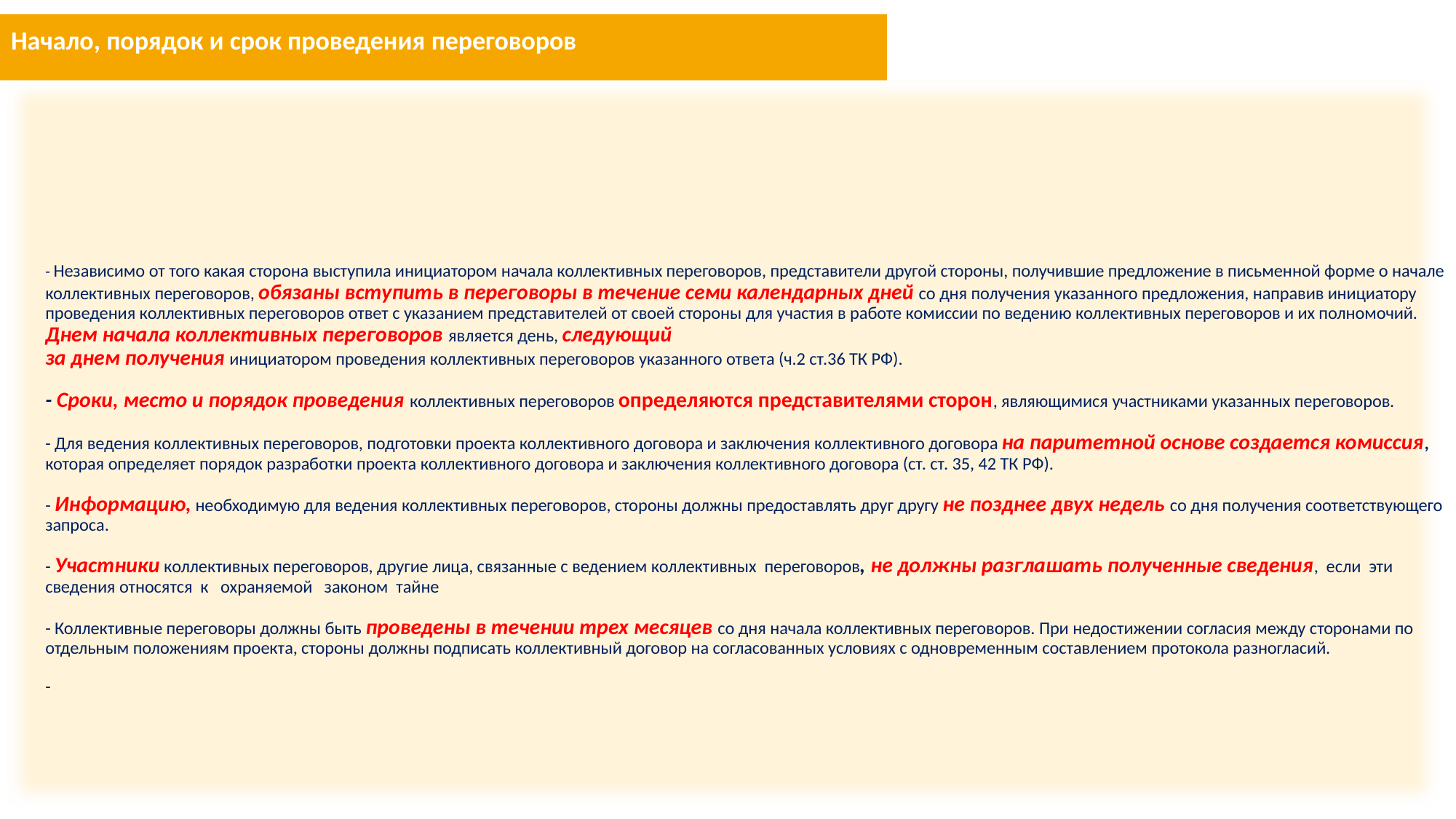

Начало, порядок и срок проведения переговоров

# - Независимо от того какая сторона выступила инициатором начала коллективных переговоров, представители другой стороны, получившие предложение в письменной форме о начале коллективных переговоров, обязаны вступить в переговоры в течение семи календарных дней со дня получения указанного предложения, направив инициатору проведения коллективных переговоров ответ с указанием представителей от своей стороны для участия в работе комиссии по ведению коллективных переговоров и их полномочий. Днем начала коллективных переговоров является день, следующий за днем получения инициатором проведения коллективных переговоров указанного ответа (ч.2 ст.36 ТК РФ). - Сроки, место и порядок проведения коллективных переговоров определяются представителями сторон, являющимися участниками указанных переговоров. - Для ведения коллективных переговоров, подготовки проекта коллективного договора и заключения коллективного договора на паритетной основе создается комиссия, которая определяет порядок разработки проекта коллективного договора и заключения коллективного договора (ст. ст. 35, 42 ТК РФ). - Информацию, необходимую для ведения коллективных переговоров, стороны должны предоставлять друг другу не позднее двух недель со дня получения соответствующего запроса. - Участники коллективных переговоров, другие лица, связанные с ведением коллективных  переговоров, не должны разглашать полученные сведения,  если  эти сведения относятся  к   охраняемой   законом  тайне - Коллективные переговоры должны быть проведены в течении трех месяцев со дня начала коллективных переговоров. При недостижении согласия между сторонами по отдельным положениям проекта, стороны должны подписать коллективный договор на согласованных условиях с одновременным составлением протокола разногласий. -